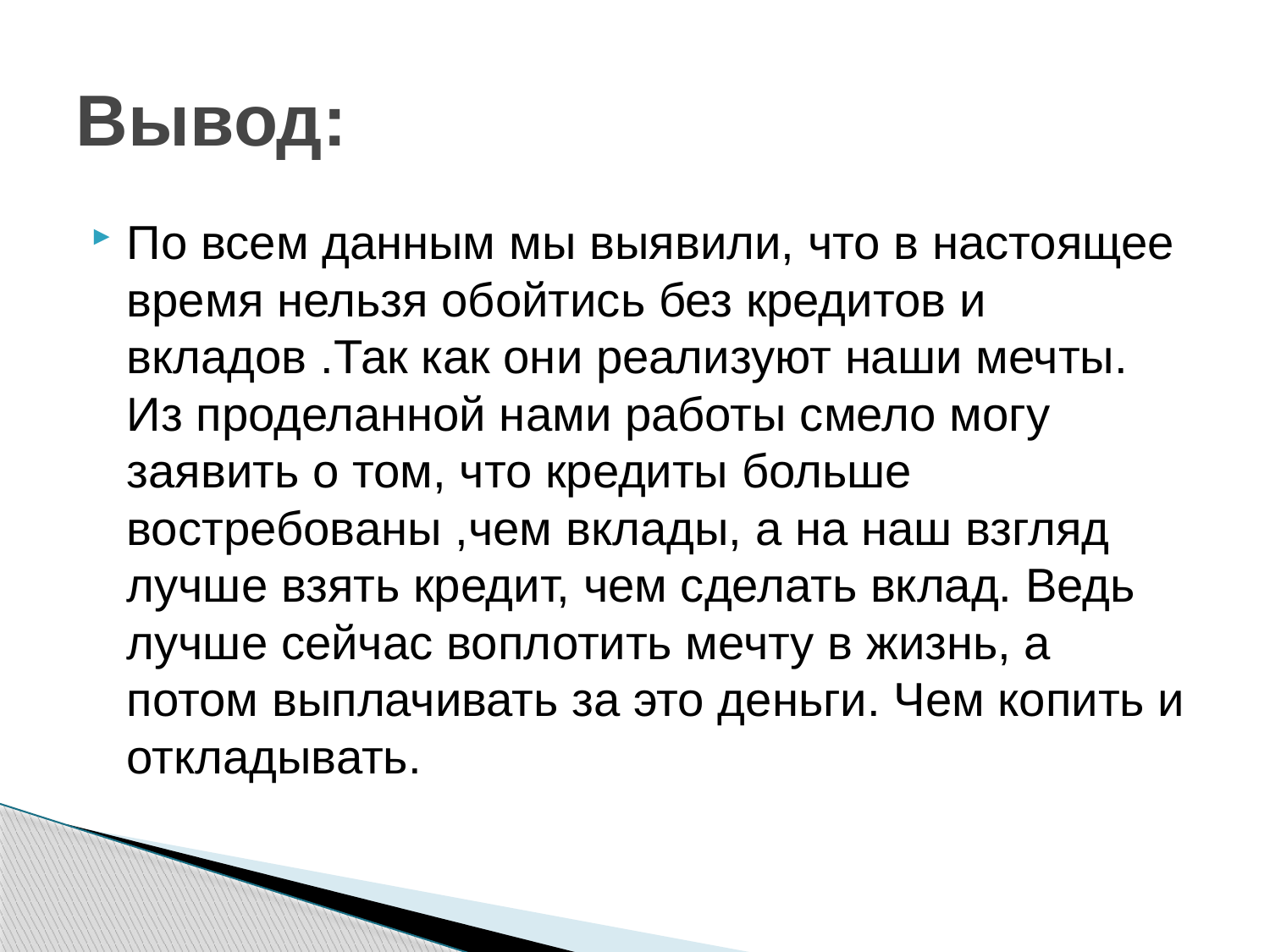

# Вывод:
По всем данным мы выявили, что в настоящее время нельзя обойтись без кредитов и вкладов .Так как они реализуют наши мечты. Из проделанной нами работы смело могу заявить о том, что кредиты больше востребованы ,чем вклады, а на наш взгляд лучше взять кредит, чем сделать вклад. Ведь лучше сейчас воплотить мечту в жизнь, а потом выплачивать за это деньги. Чем копить и откладывать.